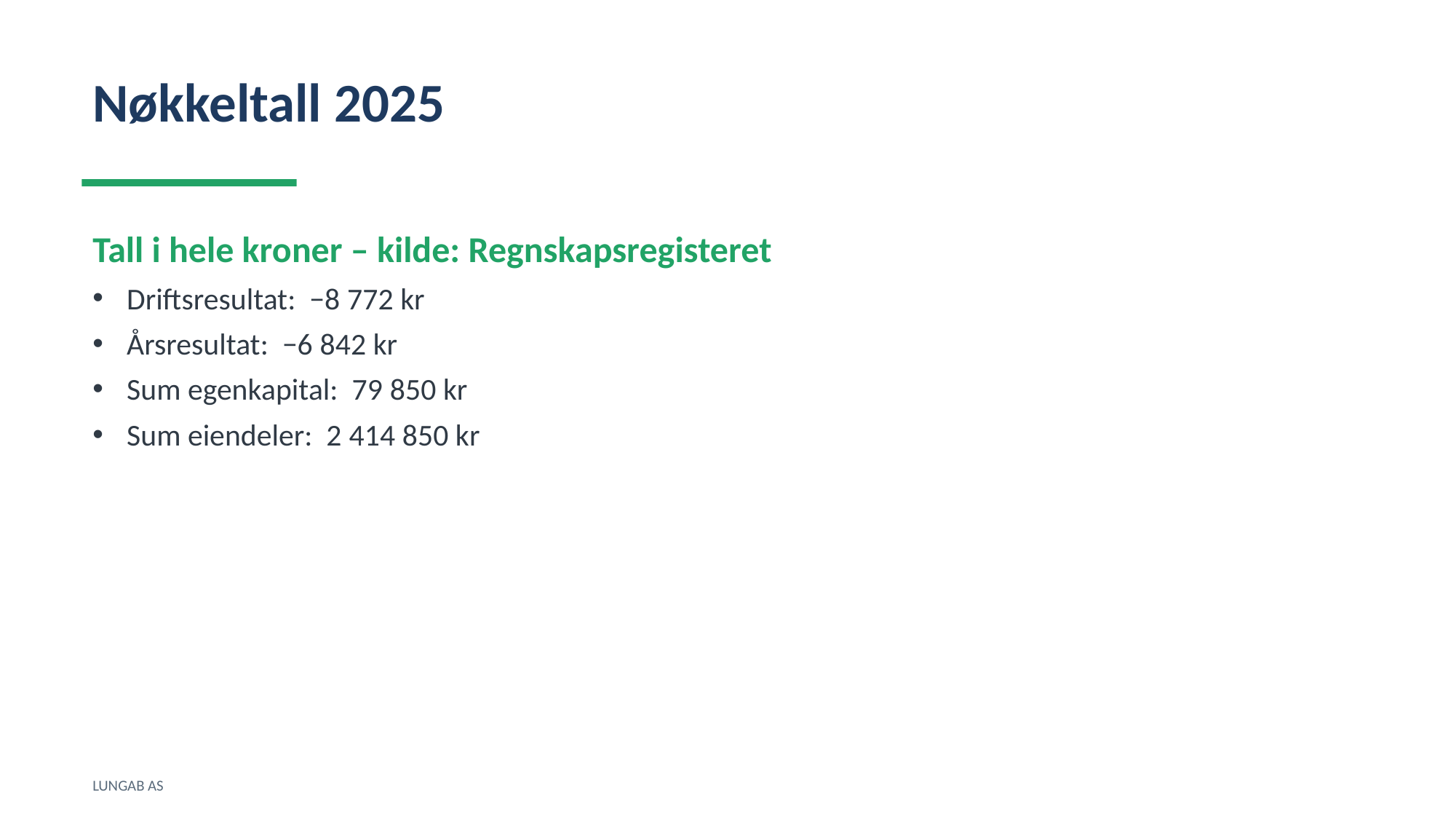

Nøkkeltall 2025

Tall i hele kroner – kilde: Regnskapsregisteret
Driftsresultat:  −8 772 kr
Årsresultat:  −6 842 kr
Sum egenkapital:  79 850 kr
Sum eiendeler:  2 414 850 kr
LUNGAB AS